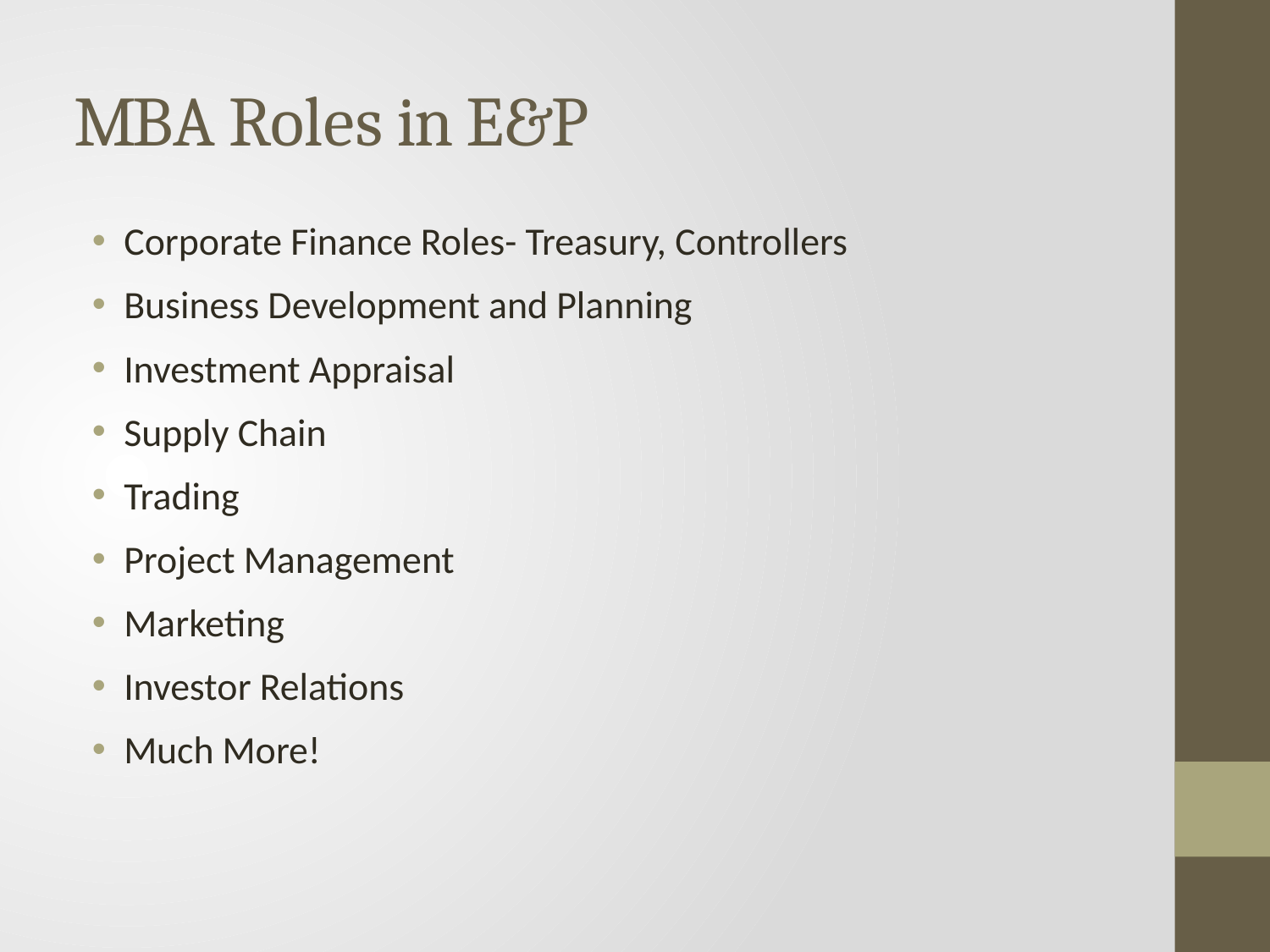

# MBA Roles in E&P
Corporate Finance Roles- Treasury, Controllers
Business Development and Planning
Investment Appraisal
Supply Chain
Trading
Project Management
Marketing
Investor Relations
Much More!